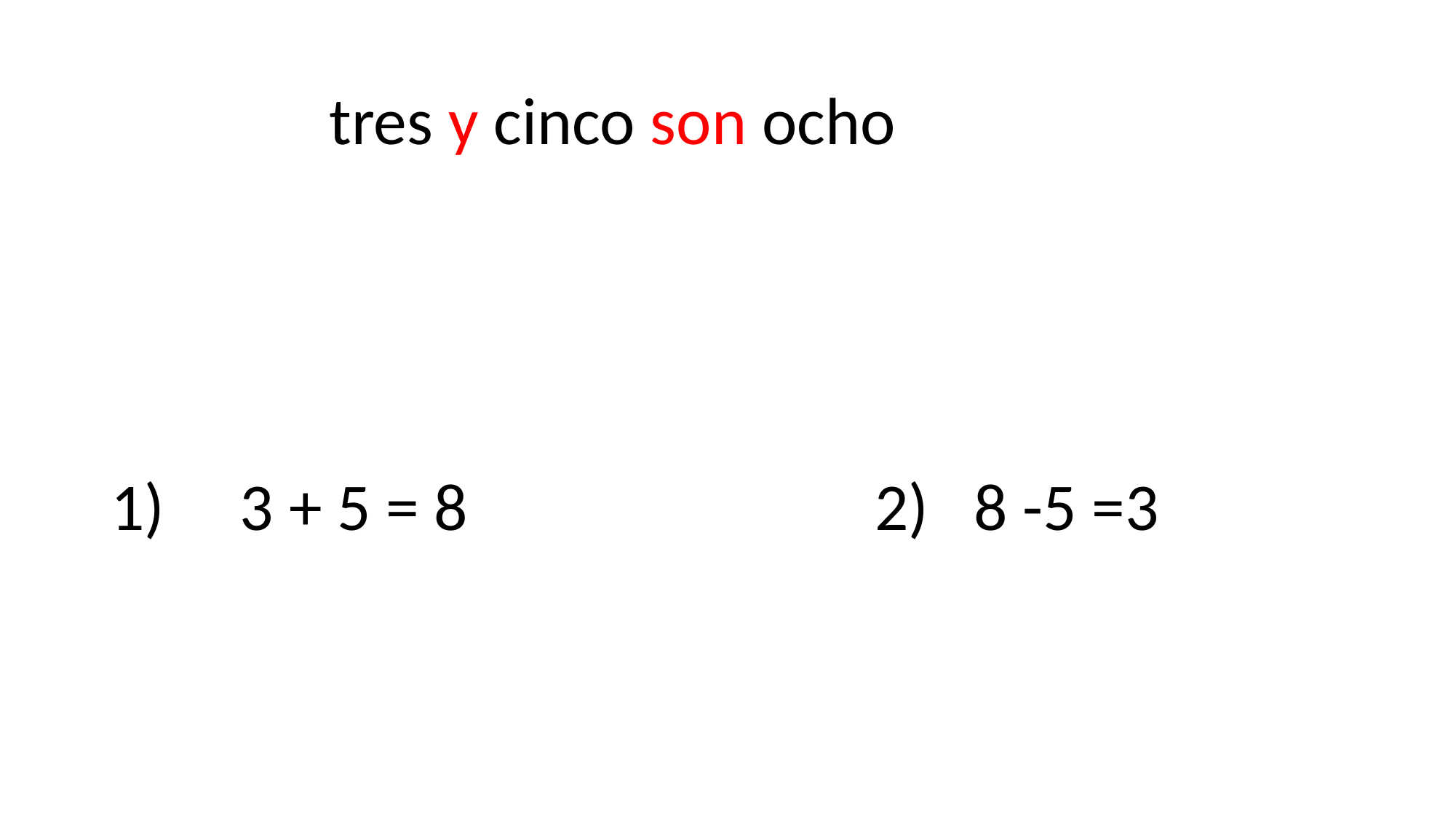

# tres y cinco son ocho

1)     3 + 5 = 8				2)   8 -5 =3